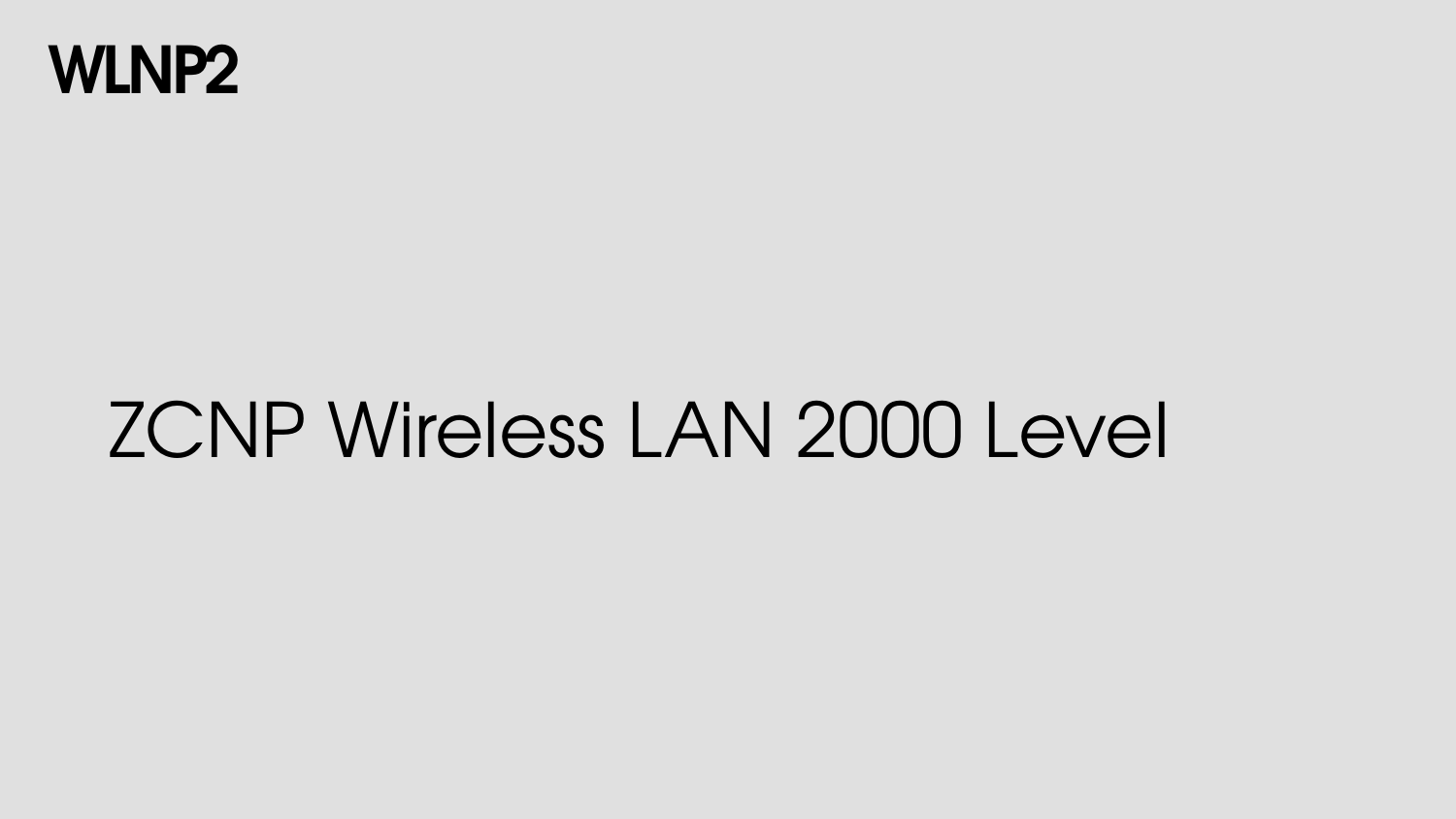

# WLNP2
ZCNP Wireless LAN 2000 Level